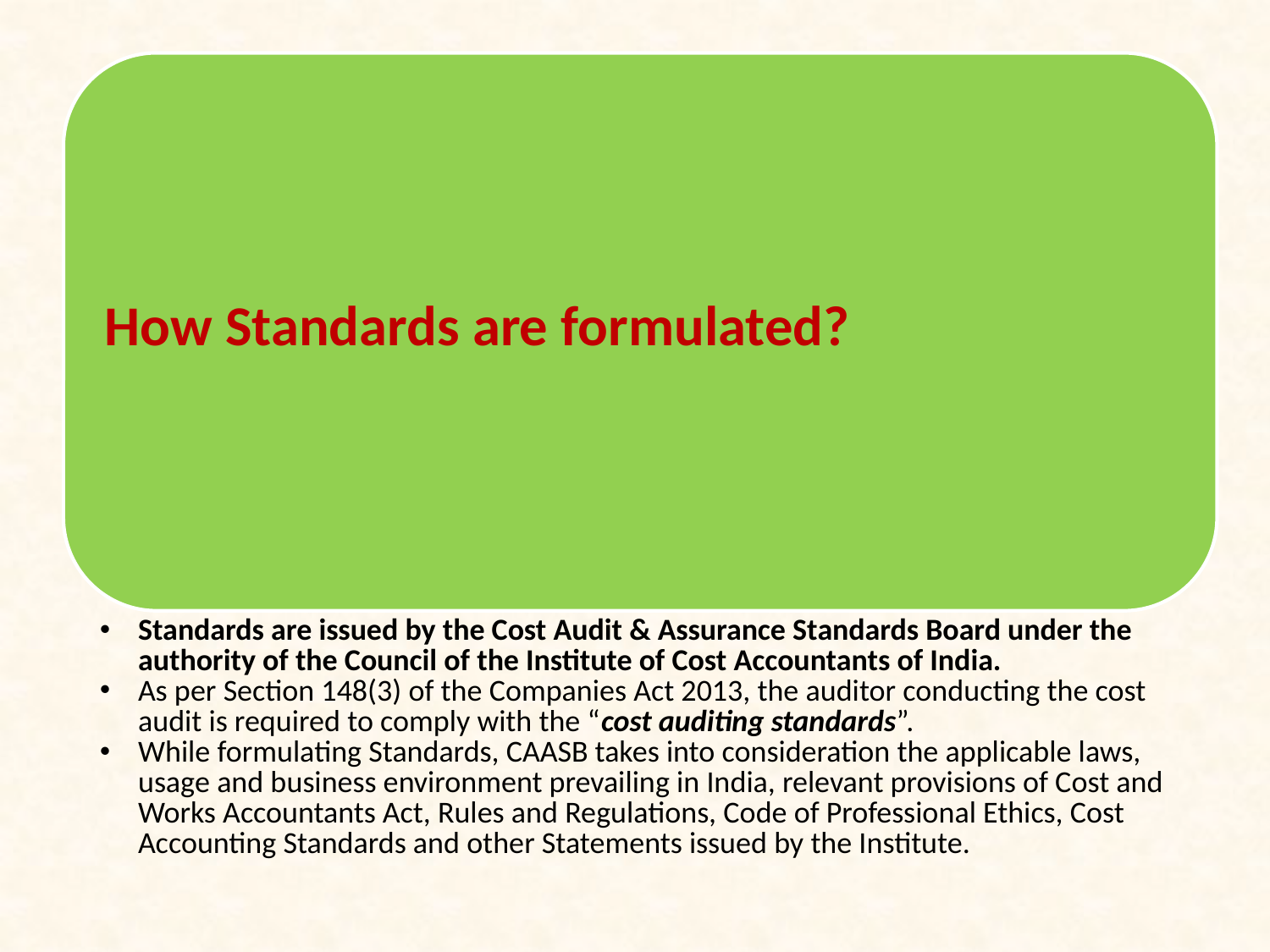

How Standards are formulated?
Standards are issued by the Cost Audit & Assurance Standards Board under the authority of the Council of the Institute of Cost Accountants of India.
As per Section 148(3) of the Companies Act 2013, the auditor conducting the cost audit is required to comply with the “cost auditing standards”.
While formulating Standards, CAASB takes into consideration the applicable laws, usage and business environment prevailing in India, relevant provisions of Cost and Works Accountants Act, Rules and Regulations, Code of Professional Ethics, Cost Accounting Standards and other Statements issued by the Institute.